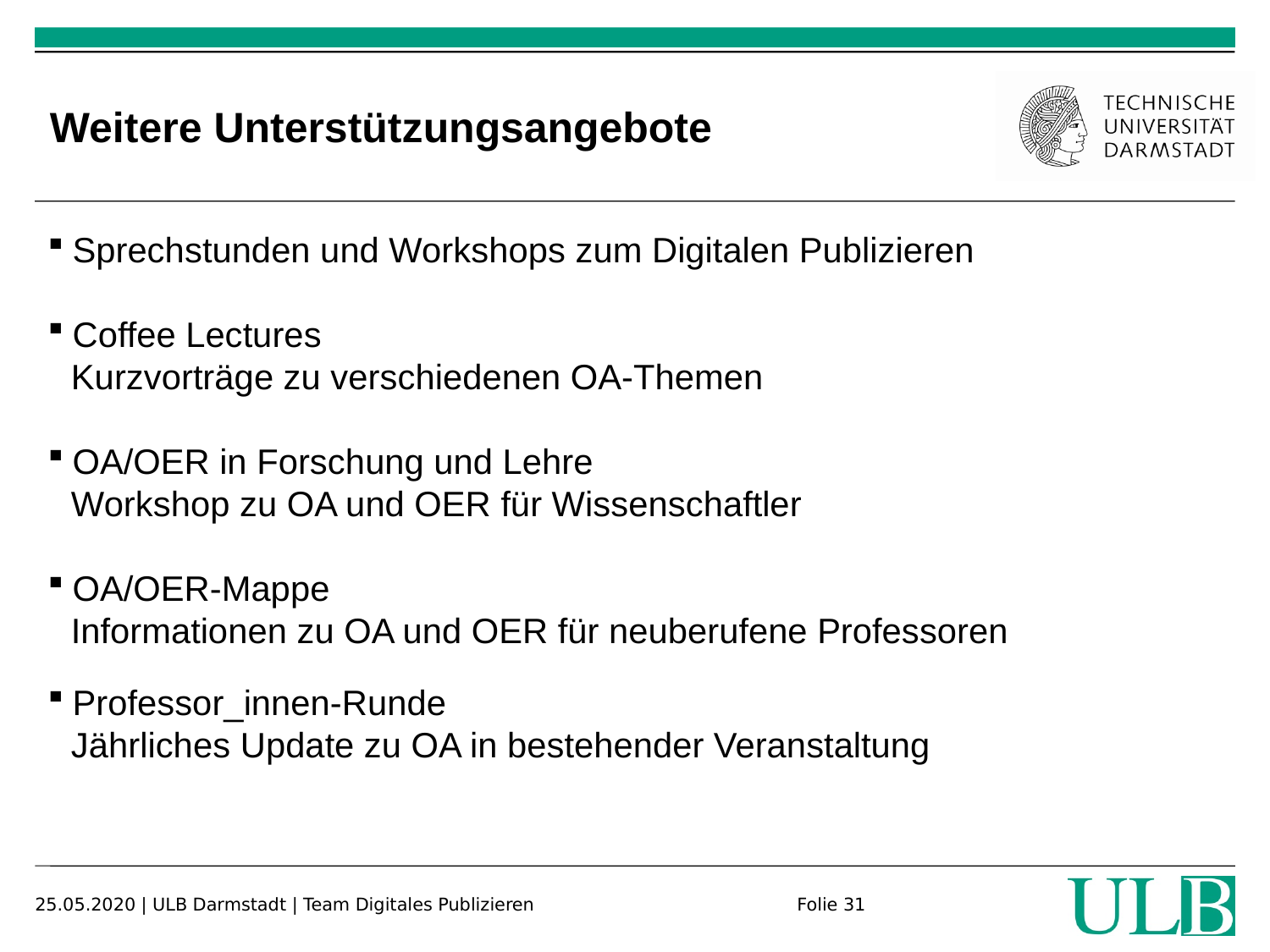

# Weitere Unterstützungsangebote
Sprechstunden und Workshops zum Digitalen Publizieren

Coffee Lectures
Kurzvorträge zu verschiedenen OA-Themen

OA/OER in Forschung und Lehre
Workshop zu OA und OER für Wissenschaftler

OA/OER-Mappe
Informationen zu OA und OER für neuberufene Professoren

Professor_innen-Runde
Jährliches Update zu OA in bestehender Veranstaltung

25.05.2020 | ULB Darmstadt | Team Digitales Publizieren			Folie 31